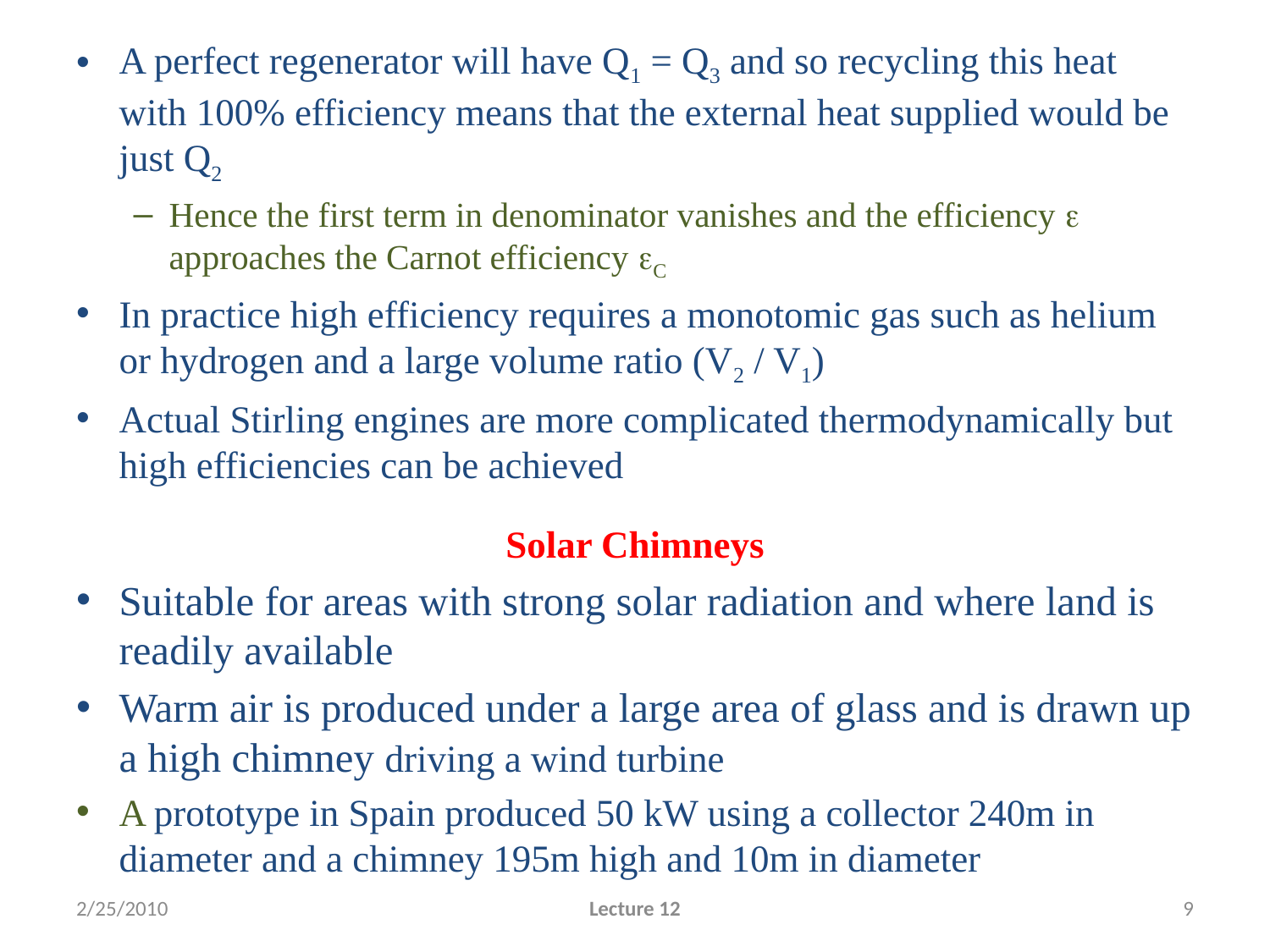

A perfect regenerator will have Q1 = Q3 and so recycling this heat with 100% efficiency means that the external heat supplied would be just Q2
Hence the first term in denominator vanishes and the efficiency ε approaches the Carnot efficiency εC
In practice high efficiency requires a monotomic gas such as helium or hydrogen and a large volume ratio (V2 / V1)
Actual Stirling engines are more complicated thermodynamically but high efficiencies can be achieved

Solar Chimneys
Suitable for areas with strong solar radiation and where land is readily available
Warm air is produced under a large area of glass and is drawn up a high chimney driving a wind turbine
A prototype in Spain produced 50 kW using a collector 240m in diameter and a chimney 195m high and 10m in diameter

#
2/25/2010
Lecture 12
9